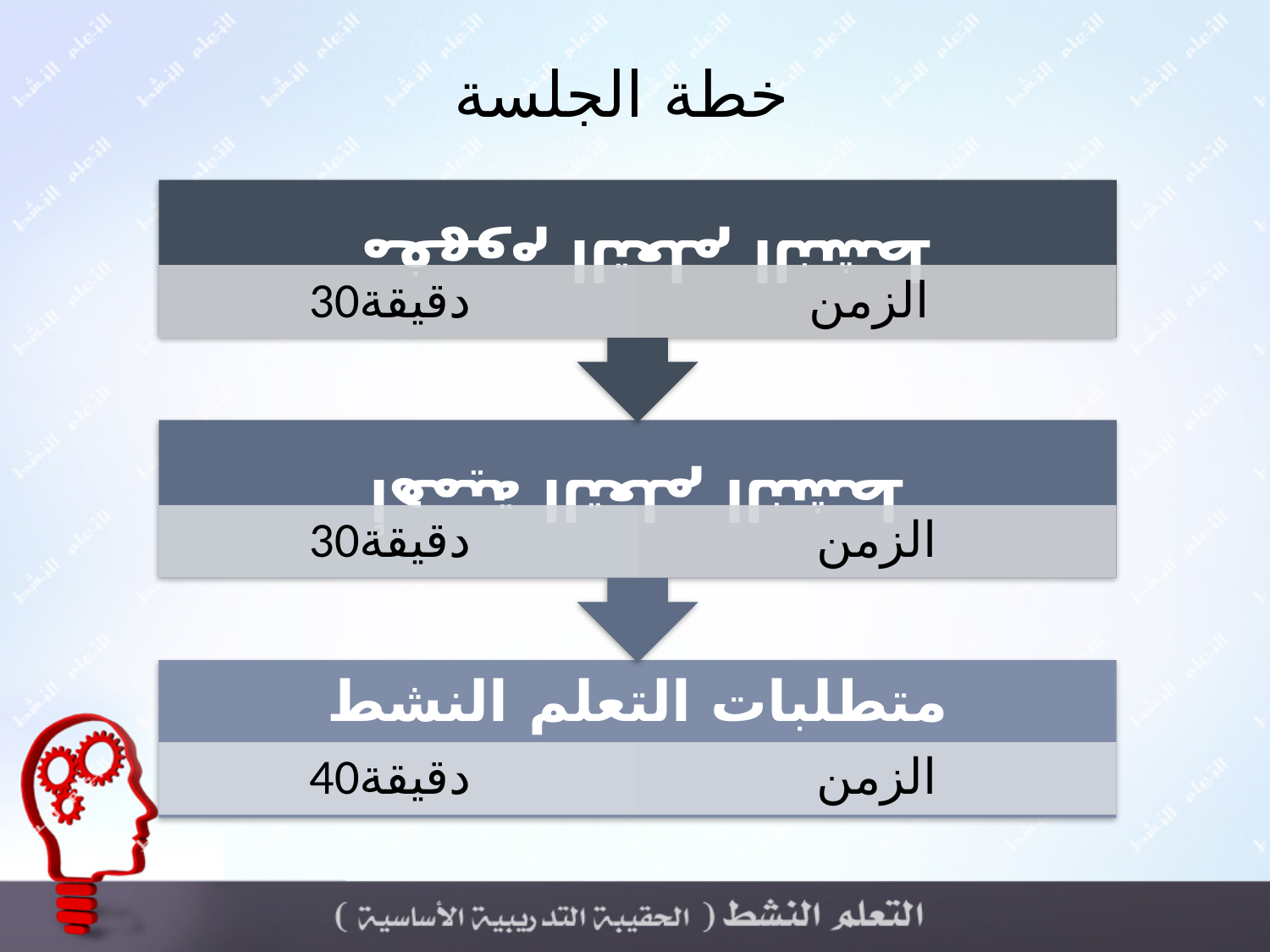

خطة الجلسة
متطلبات التعلم النشط
40دقيقة
الزمن
أهمية التعلم النشط
30دقيقة
الزمن
مفهوم التعلم النشط
30دقيقة
الزمن